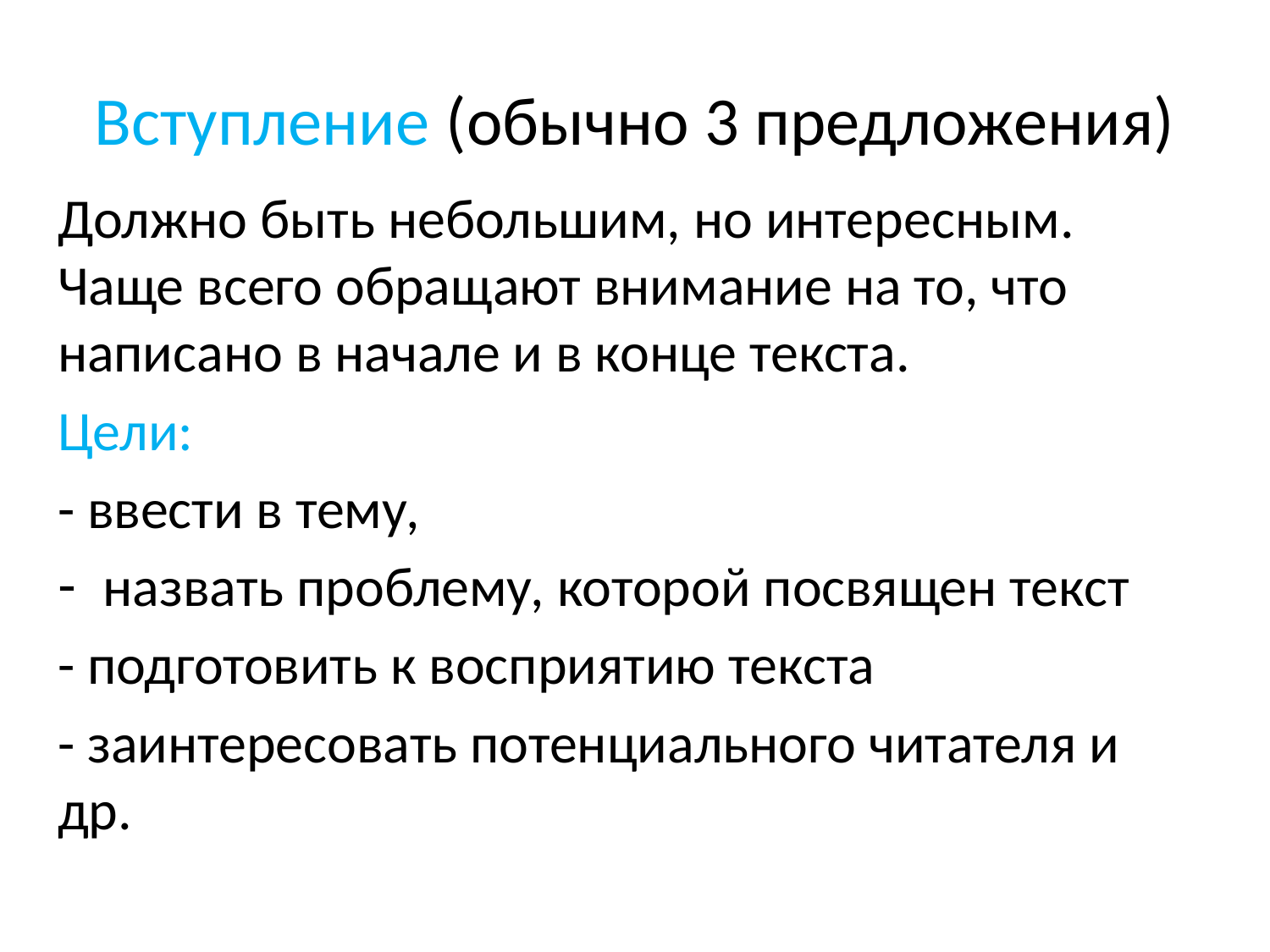

# Вступление (обычно 3 предложения)
Должно быть небольшим, но интересным. Чаще всего обращают внимание на то, что написано в начале и в конце текста.
Цели:
- ввести в тему,
назвать проблему, которой посвящен текст
- подготовить к восприятию текста
- заинтересовать потенциального читателя и др.